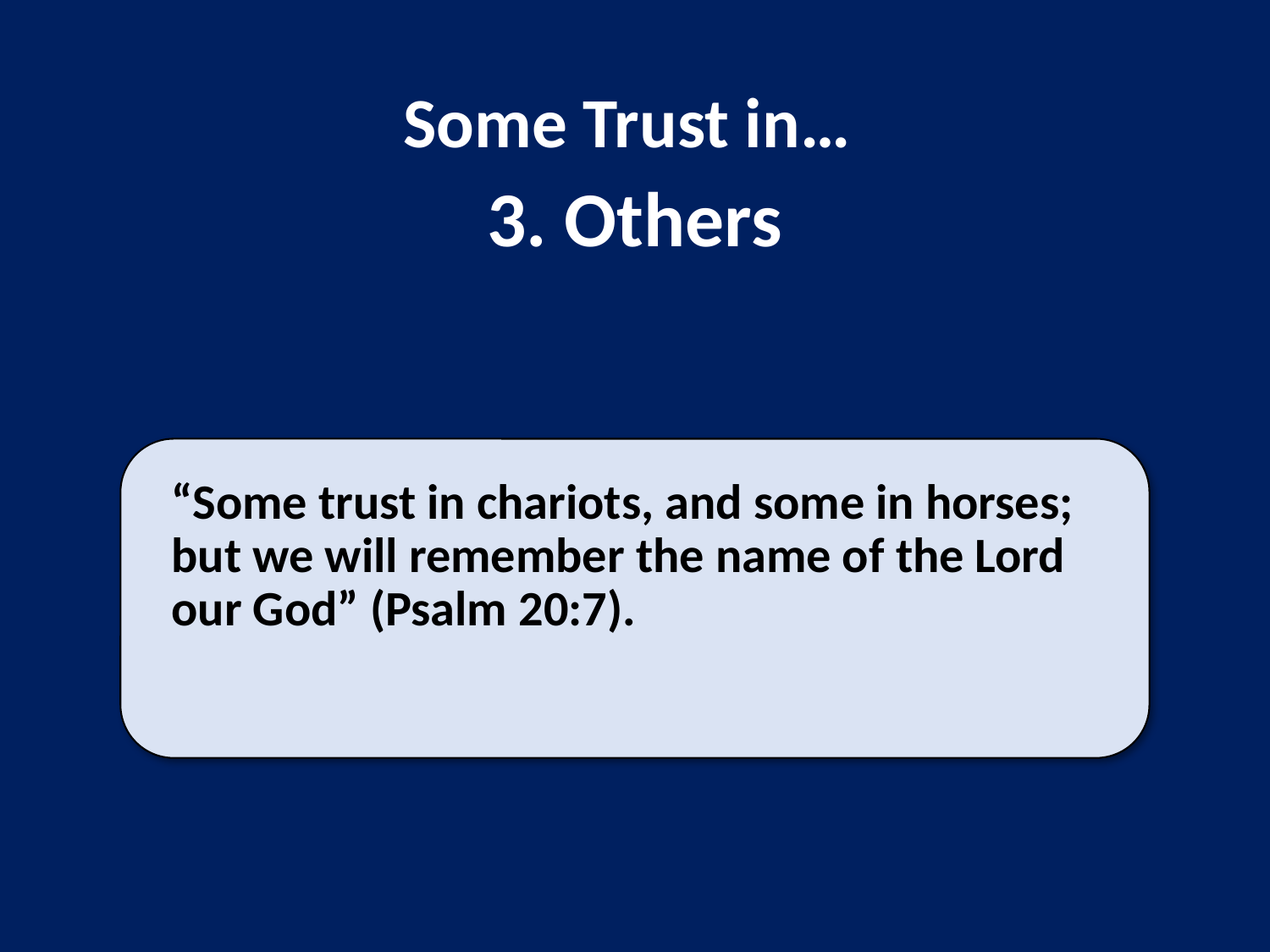

# Some Trust in… 3. Others

“Some trust in chariots, and some in horses; but we will remember the name of the Lord our God” (Psalm 20:7).